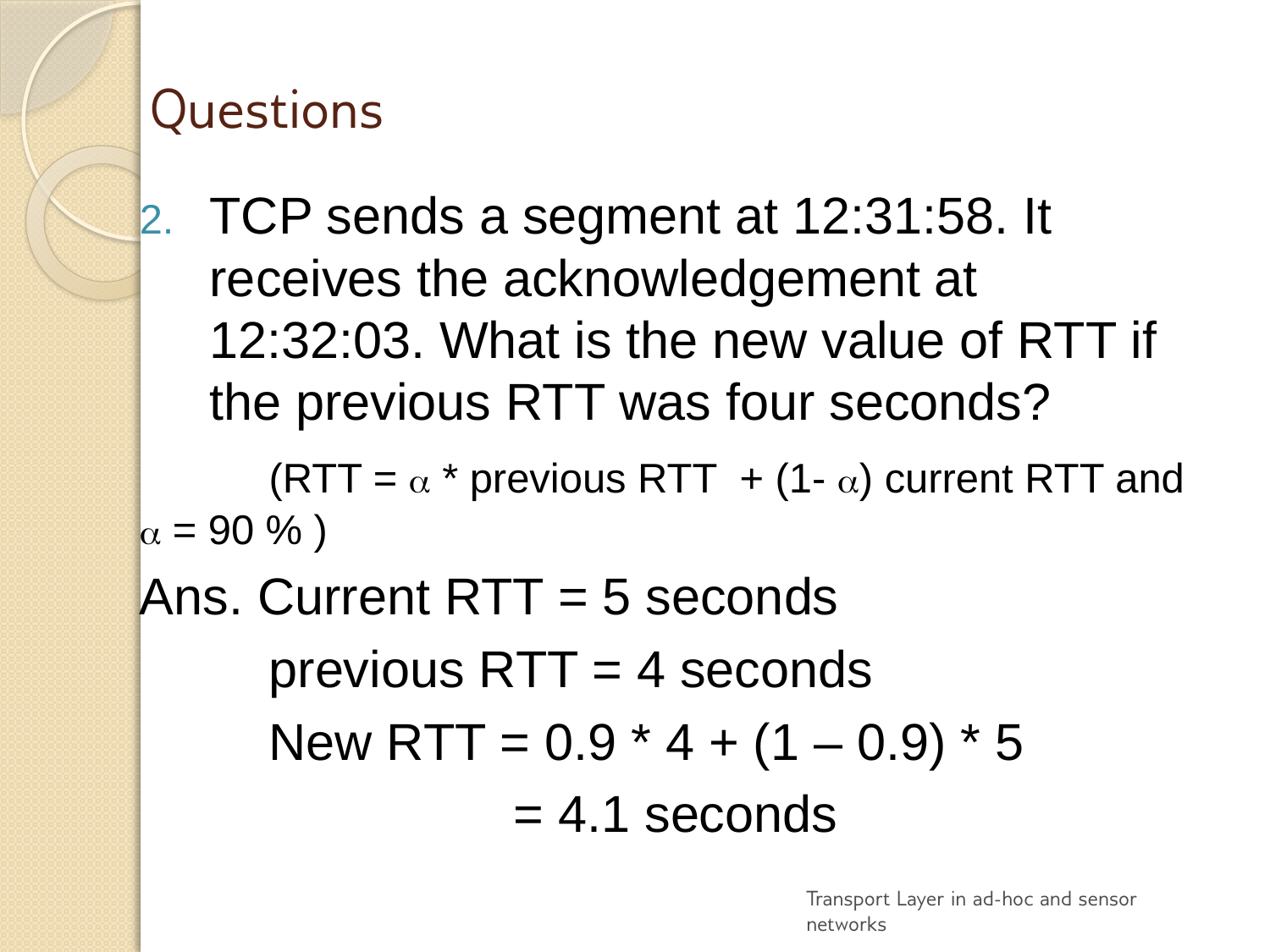

# Questions
TCP sends a segment at 12:31:58. It receives the acknowledgement at 12:32:03. What is the new value of RTT if the previous RTT was four seconds?
         (RTT = α * previous RTT  + (1- α) current RTT and α = 90 % )
Ans. Current RTT = 5 seconds
         previous RTT = 4 seconds
         New RTT = 0.9 * 4 + (1 – 0.9) * 5
                          = 4.1 seconds
Transport Layer in ad-hoc and sensor networks